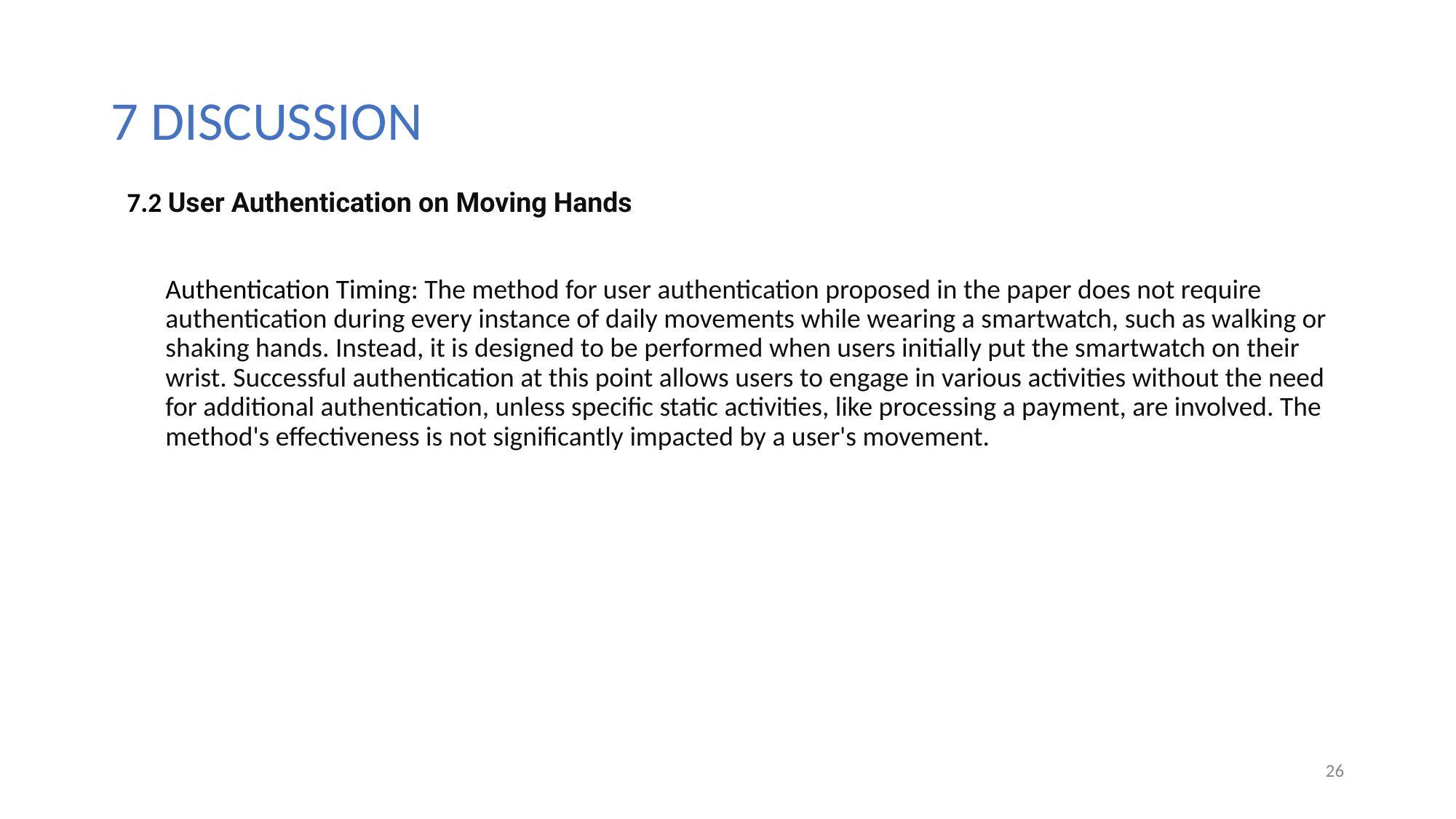

# 7 DISCUSSION
7.2 User Authentication on Moving Hands

Authentication Timing: The method for user authentication proposed in the paper does not require authentication during every instance of daily movements while wearing a smartwatch, such as walking or shaking hands. Instead, it is designed to be performed when users initially put the smartwatch on their wrist. Successful authentication at this point allows users to engage in various activities without the need for additional authentication, unless specific static activities, like processing a payment, are involved. The method's effectiveness is not significantly impacted by a user's movement.
26